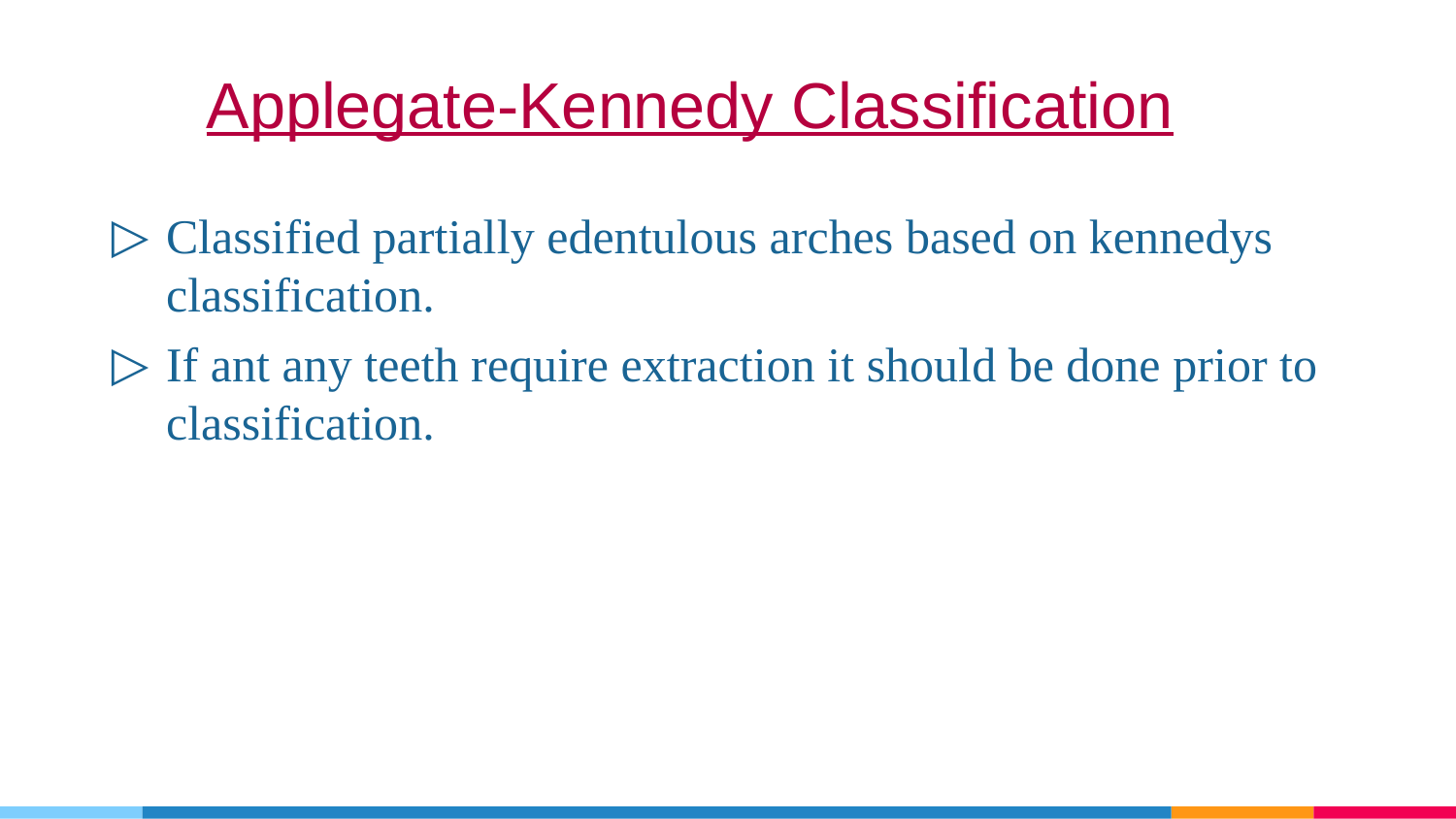

# Applegate-Kennedy Classification
Classified partially edentulous arches based on kennedys classification.
If ant any teeth require extraction it should be done prior to classification.

19